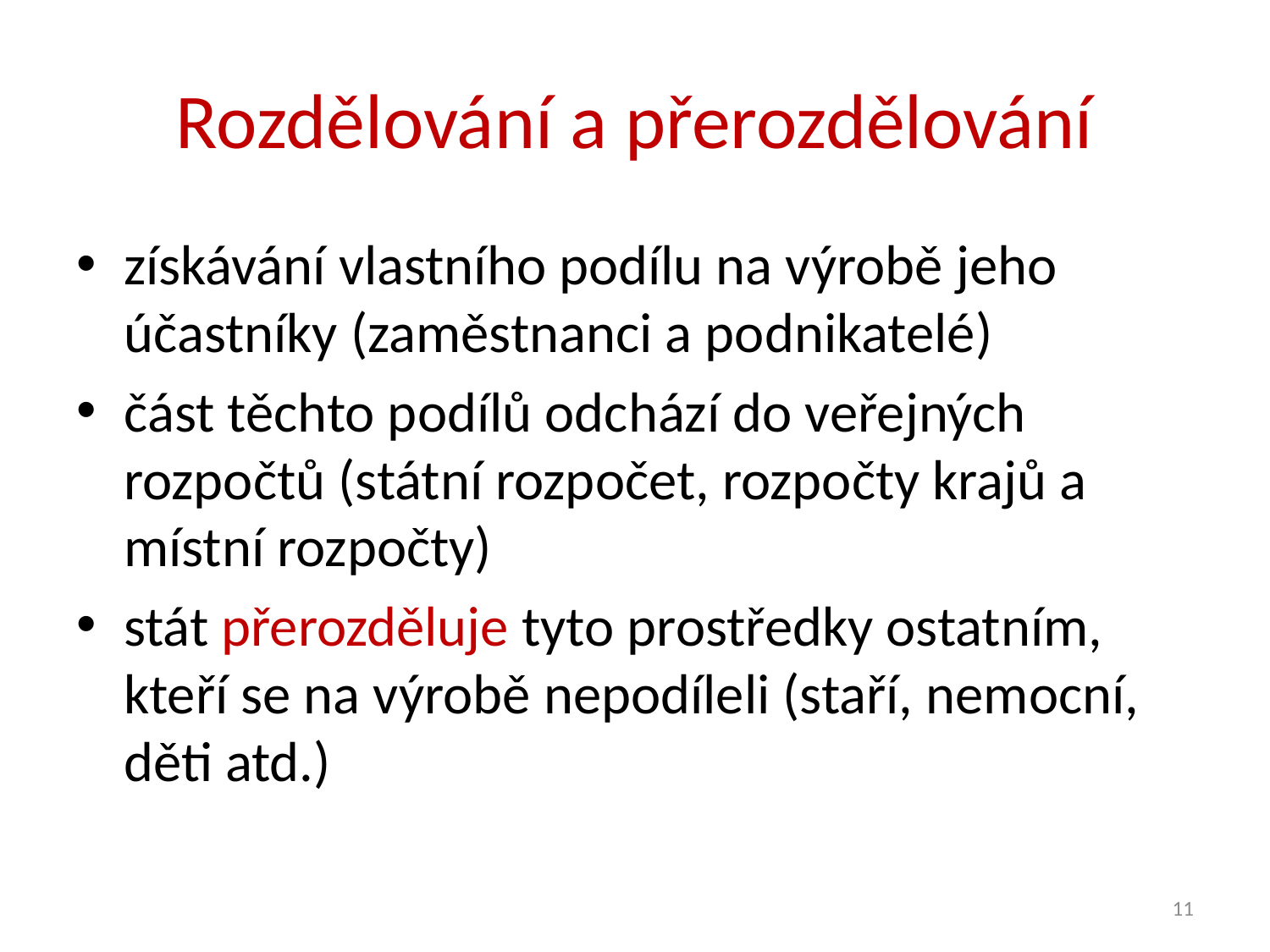

# Rozdělování a přerozdělování
získávání vlastního podílu na výrobě jeho účastníky (zaměstnanci a podnikatelé)
část těchto podílů odchází do veřejných rozpočtů (státní rozpočet, rozpočty krajů a místní rozpočty)
stát přerozděluje tyto prostředky ostatním, kteří se na výrobě nepodíleli (staří, nemocní, děti atd.)
11